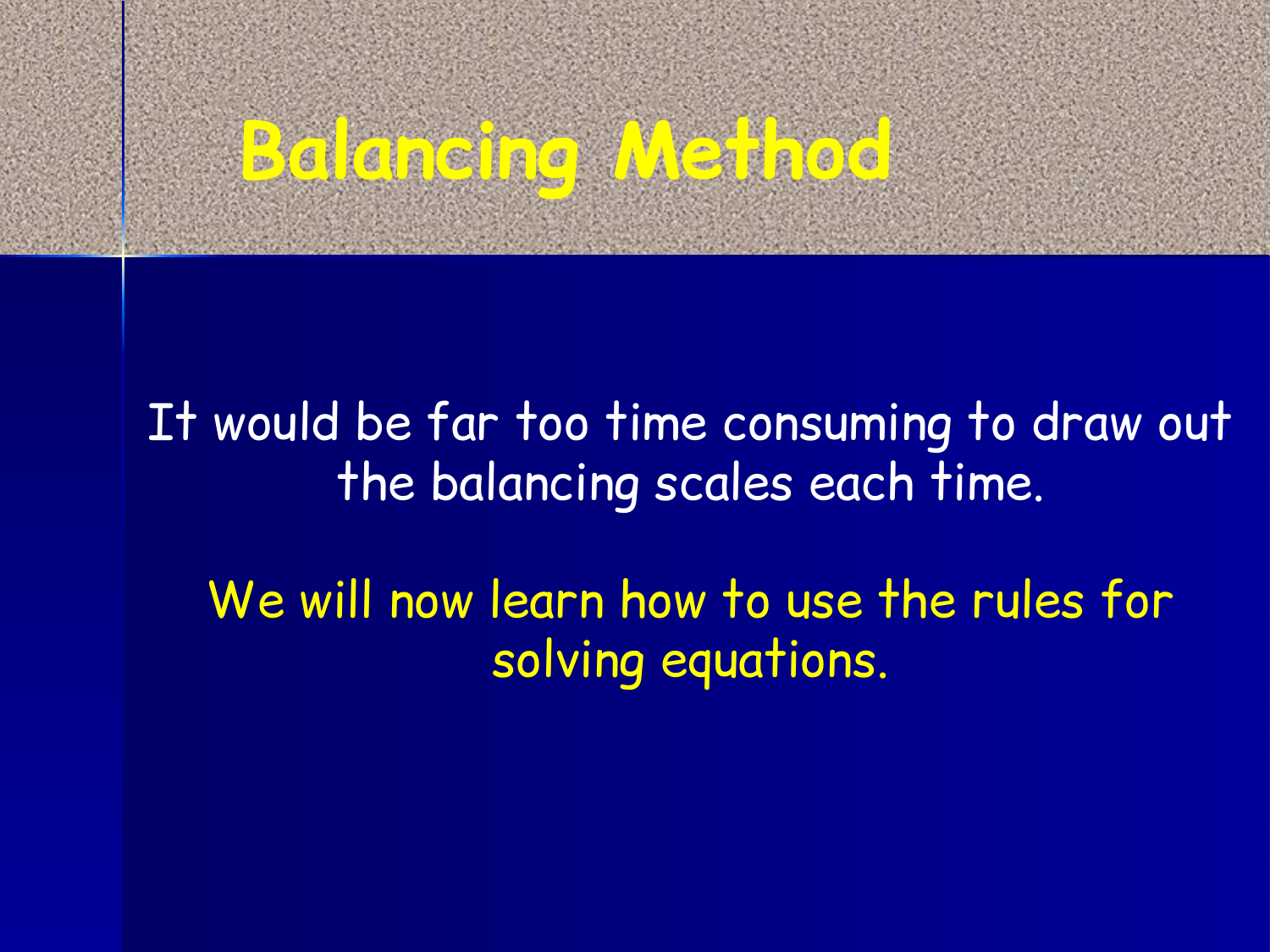

# Balancing Method
It would be far too time consuming to draw out
the balancing scales each time.

We will now learn how to use the rules for solving equations.